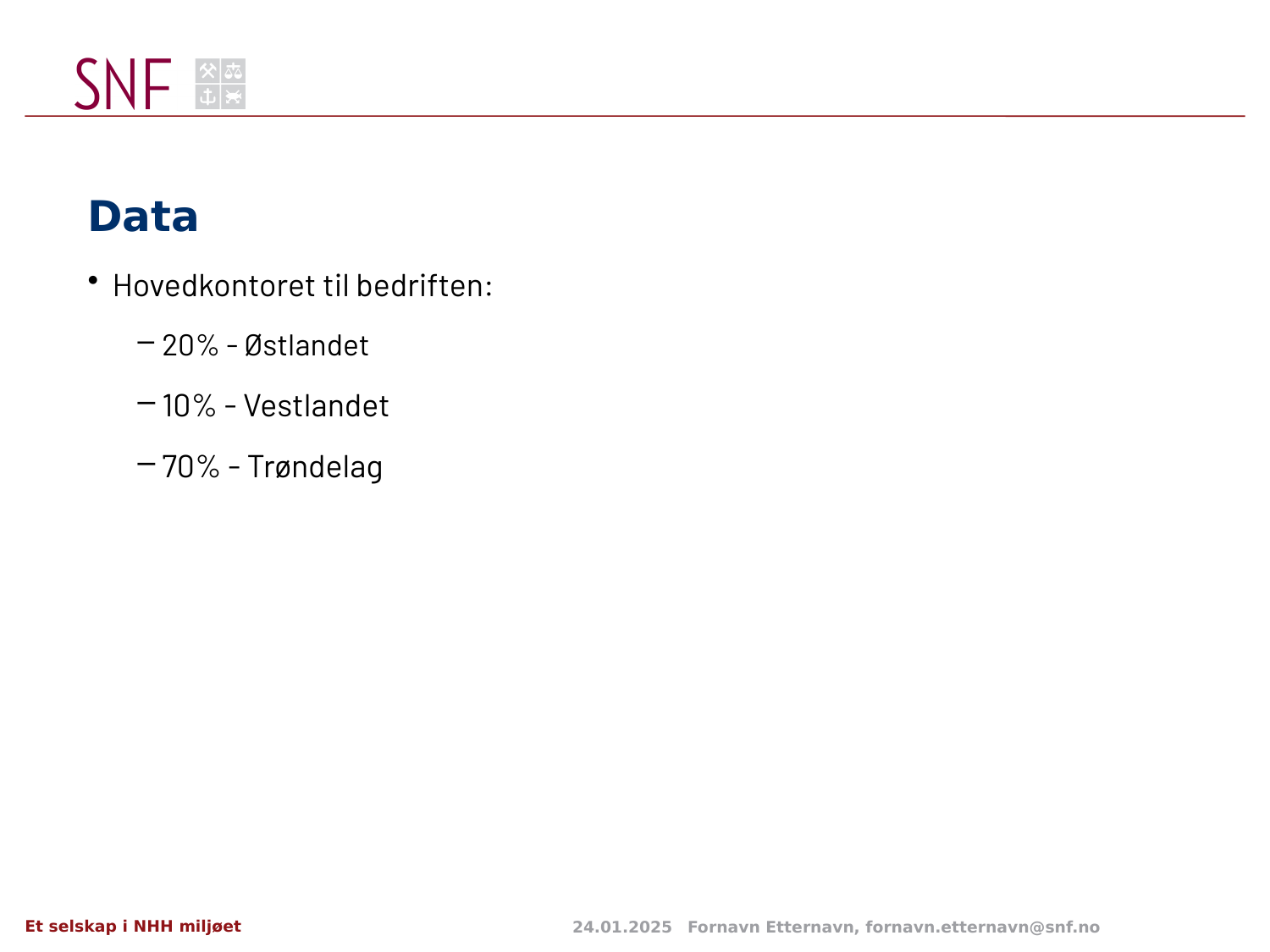

# Data
Hovedkontoret til bedriften:
20% - Østlandet
10% - Vestlandet
70% - Trøndelag

24.01.2025
Fornavn Etternavn, fornavn.etternavn@snf.no